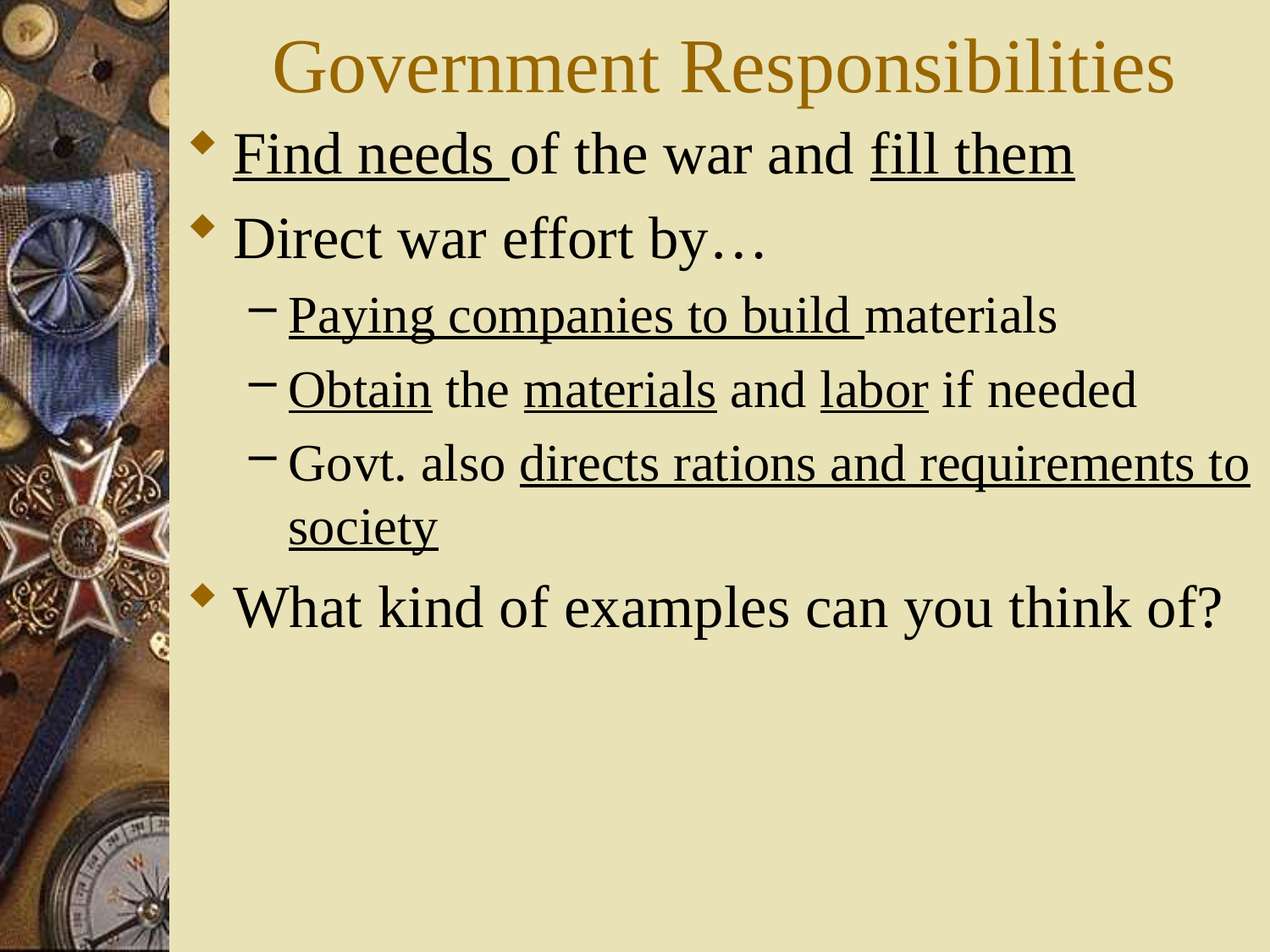

# Government Responsibilities
Find needs of the war and fill them
Direct war effort by…
Paying companies to build materials
Obtain the materials and labor if needed
Govt. also directs rations and requirements to society
What kind of examples can you think of?